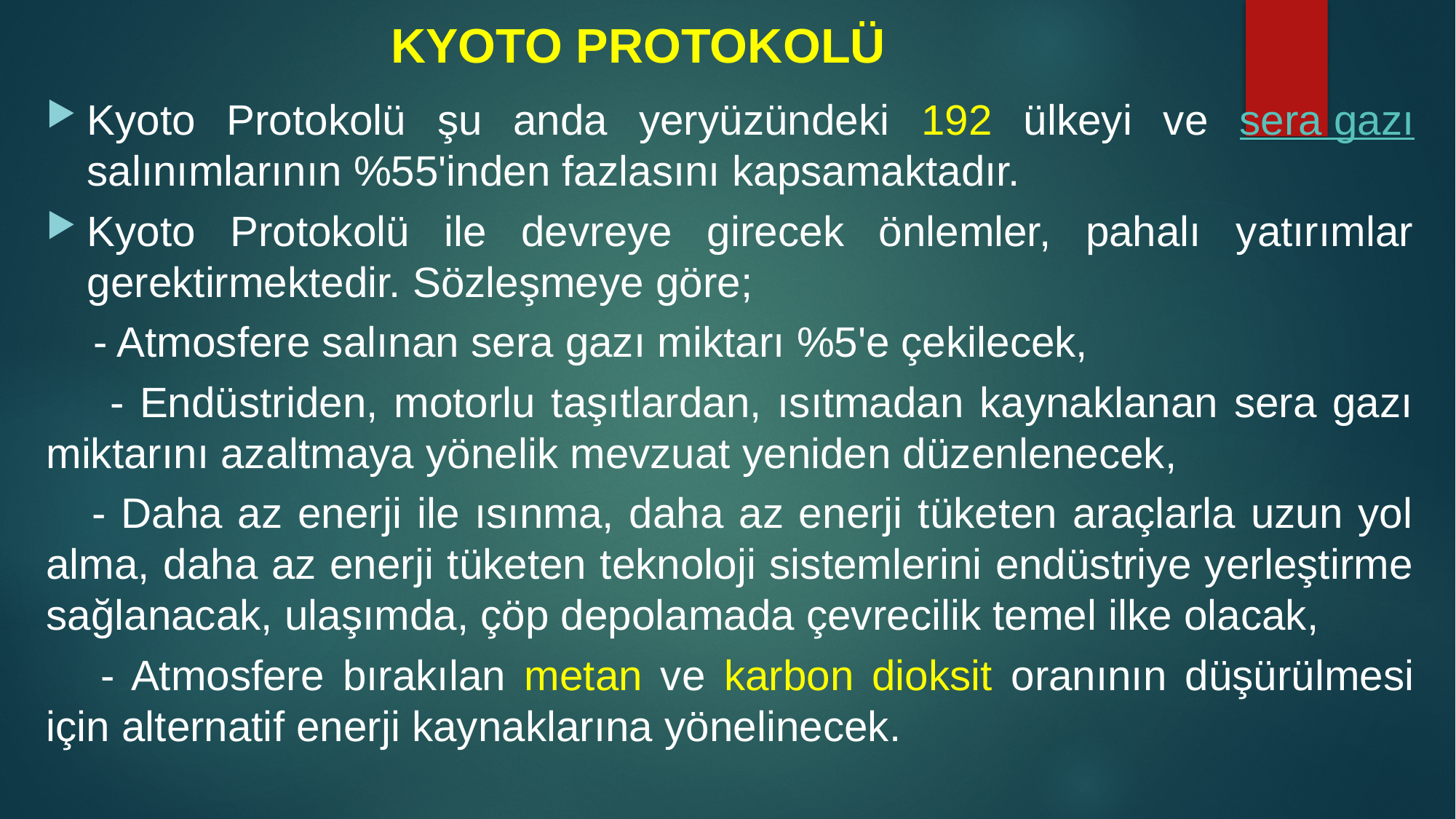

# KYOTO PROTOKOLÜ
Kyoto Protokolü şu anda yeryüzündeki 192 ülkeyi ve sera gazı salınımlarının %55'inden fazlasını kapsamaktadır.
Kyoto Protokolü ile devreye girecek önlemler, pahalı yatırımlar gerektirmektedir. Sözleşmeye göre;
    - Atmosfere salınan sera gazı miktarı %5'e çekilecek,
    - Endüstriden, motorlu taşıtlardan, ısıtmadan kaynaklanan sera gazı miktarını azaltmaya yönelik mevzuat yeniden düzenlenecek,
   - Daha az enerji ile ısınma, daha az enerji tüketen araçlarla uzun yol alma, daha az enerji tüketen teknoloji sistemlerini endüstriye yerleştirme sağlanacak, ulaşımda, çöp depolamada çevrecilik temel ilke olacak,
   - Atmosfere bırakılan metan ve karbon dioksit oranının düşürülmesi için alternatif enerji kaynaklarına yönelinecek.